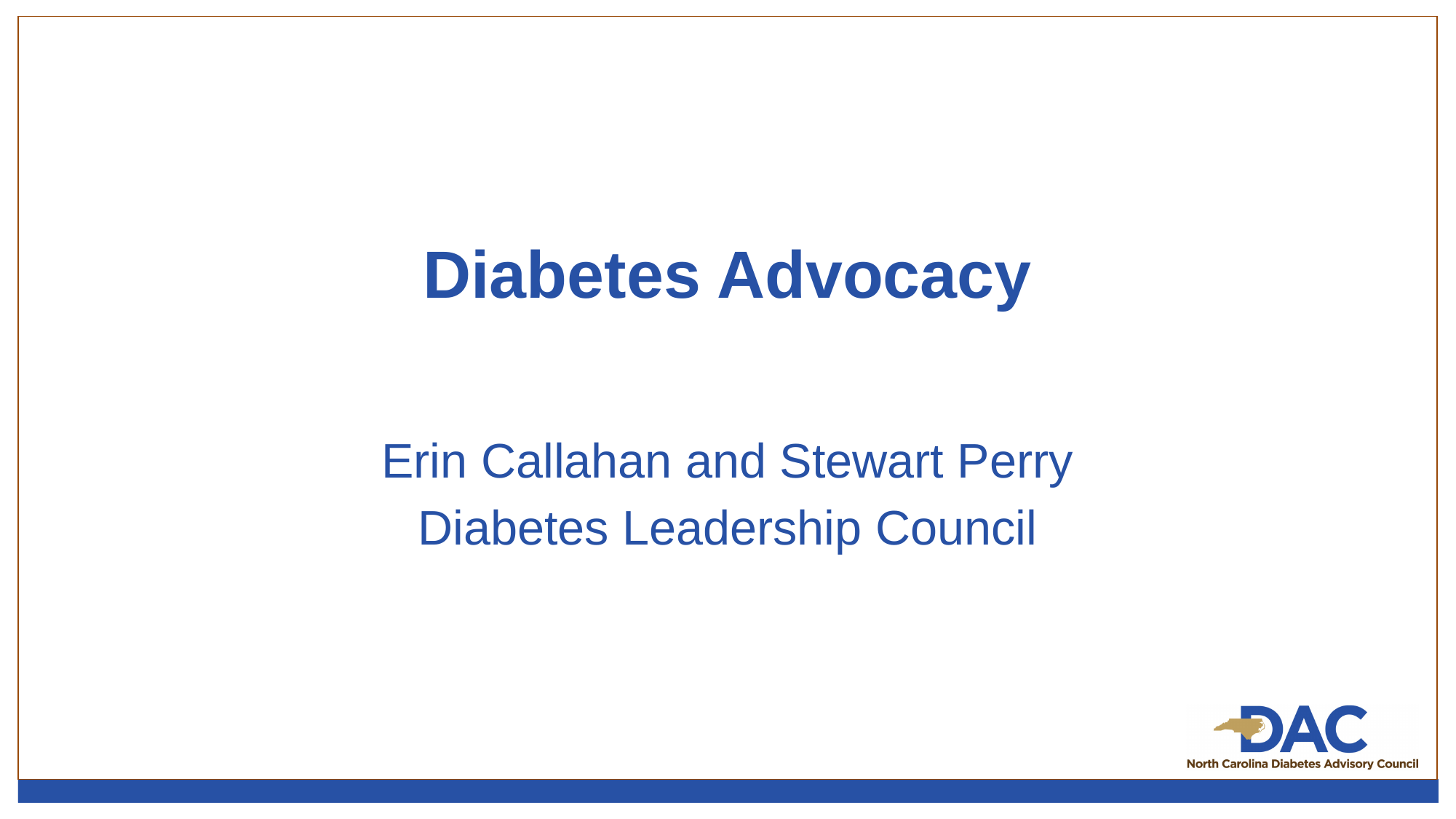

# Diabetes Advocacy
Erin Callahan and Stewart Perry
Diabetes Leadership Council